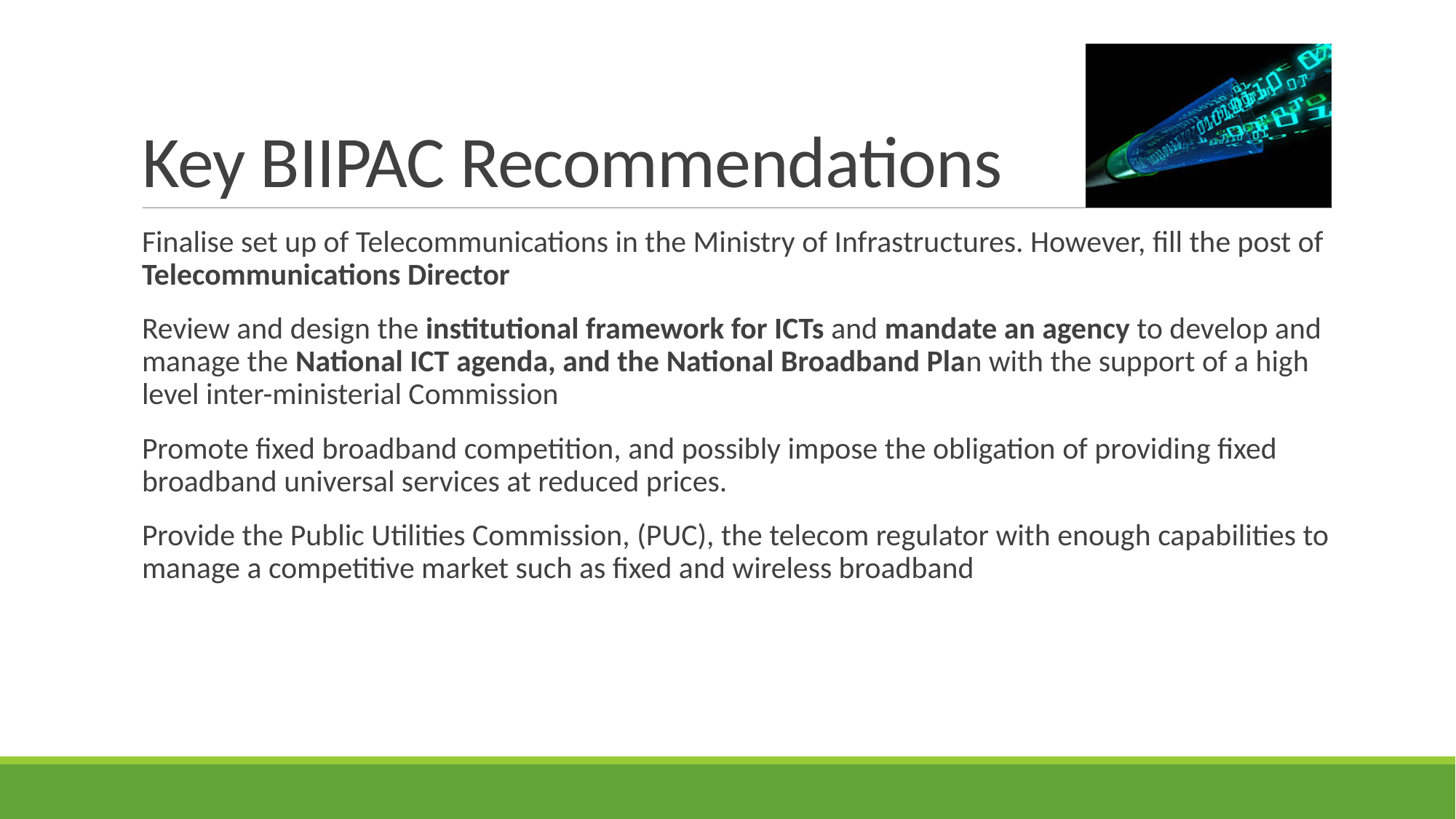

# Key BIIPAC Recommendations
Finalise set up of Telecommunications in the Ministry of Infrastructures. However, fill the post of Telecommunications Director
Review and design the institutional framework for ICTs and mandate an agency to develop and manage the National ICT agenda, and the National Broadband Plan with the support of a high level inter-ministerial Commission
Promote fixed broadband competition, and possibly impose the obligation of providing fixed broadband universal services at reduced prices.
Provide the Public Utilities Commission, (PUC), the telecom regulator with enough capabilities to manage a competitive market such as fixed and wireless broadband